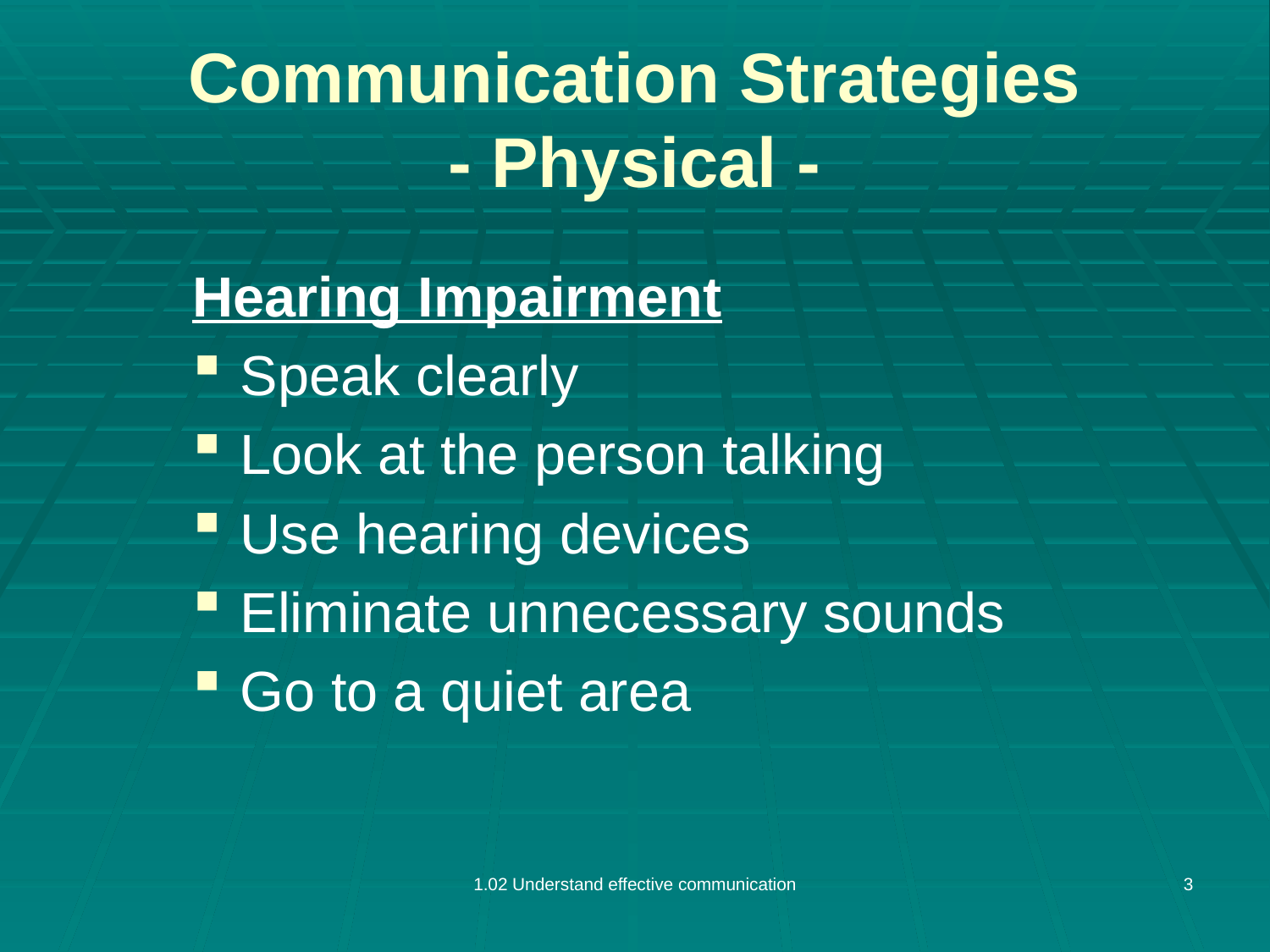

# Communication Strategies - Physical -
Hearing Impairment
Speak clearly
Look at the person talking
Use hearing devices
Eliminate unnecessary sounds
Go to a quiet area
1.02 Understand effective communication
3